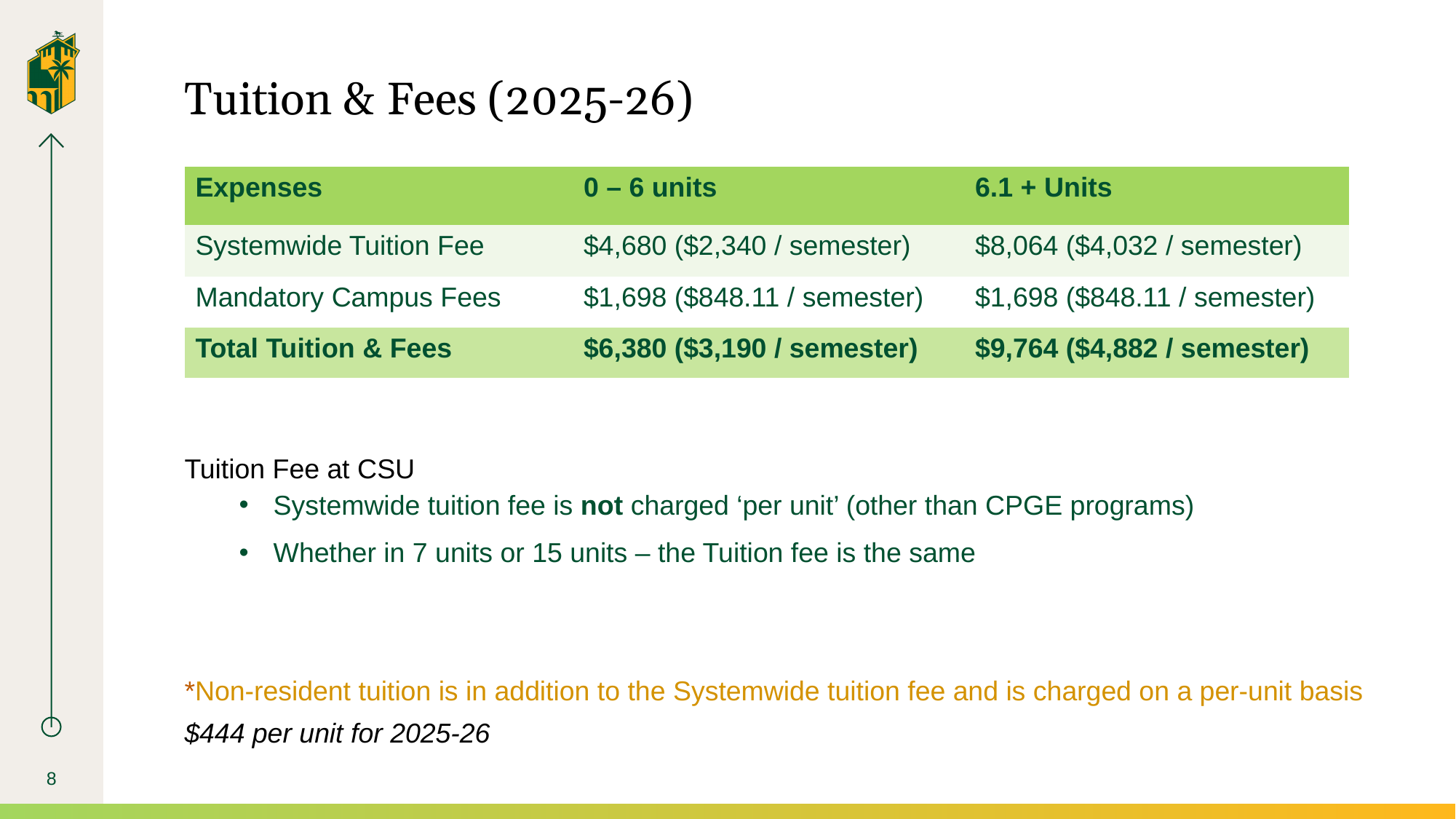

# Tuition & Fees (2025-26)
| Expenses | 0 – 6 units | 6.1 + Units |
| --- | --- | --- |
| Systemwide Tuition Fee | $4,680 ($2,340 / semester) | $8,064 ($4,032 / semester) |
| Mandatory Campus Fees | $1,698 ($848.11 / semester) | $1,698 ($848.11 / semester) |
| Total Tuition & Fees | $6,380 ($3,190 / semester) | $9,764 ($4,882 / semester) |
Tuition Fee at CSU
Systemwide tuition fee is not charged ‘per unit’ (other than CPGE programs)
Whether in 7 units or 15 units – the Tuition fee is the same

*Non-resident tuition is in addition to the Systemwide tuition fee and is charged on a per-unit basis $444 per unit for 2025-26
8